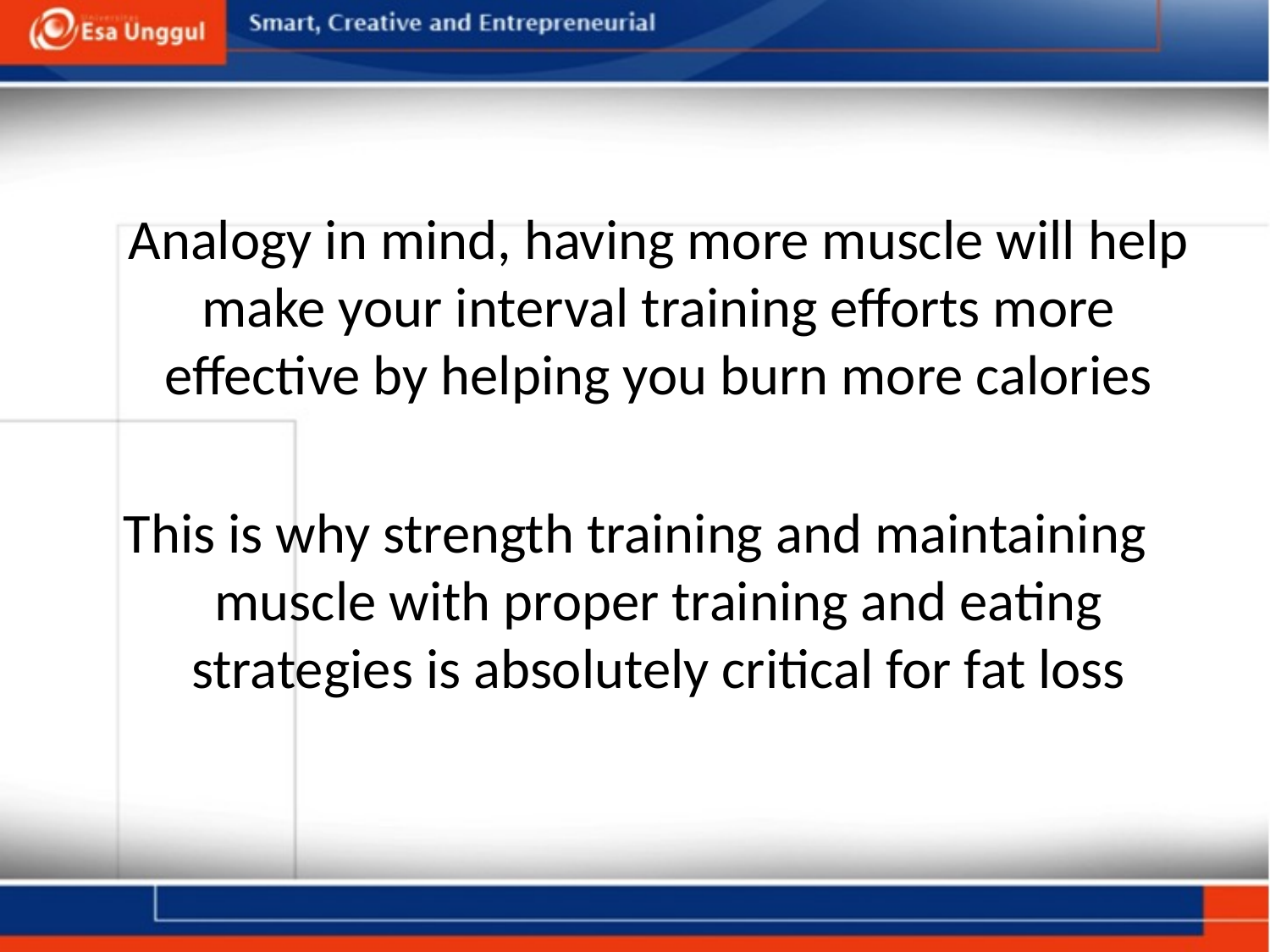

#
 	Analogy in mind, having more muscle will help make your interval training efforts more effective by helping you burn more calories

This is why strength training and maintaining muscle with proper training and eating strategies is absolutely critical for fat loss